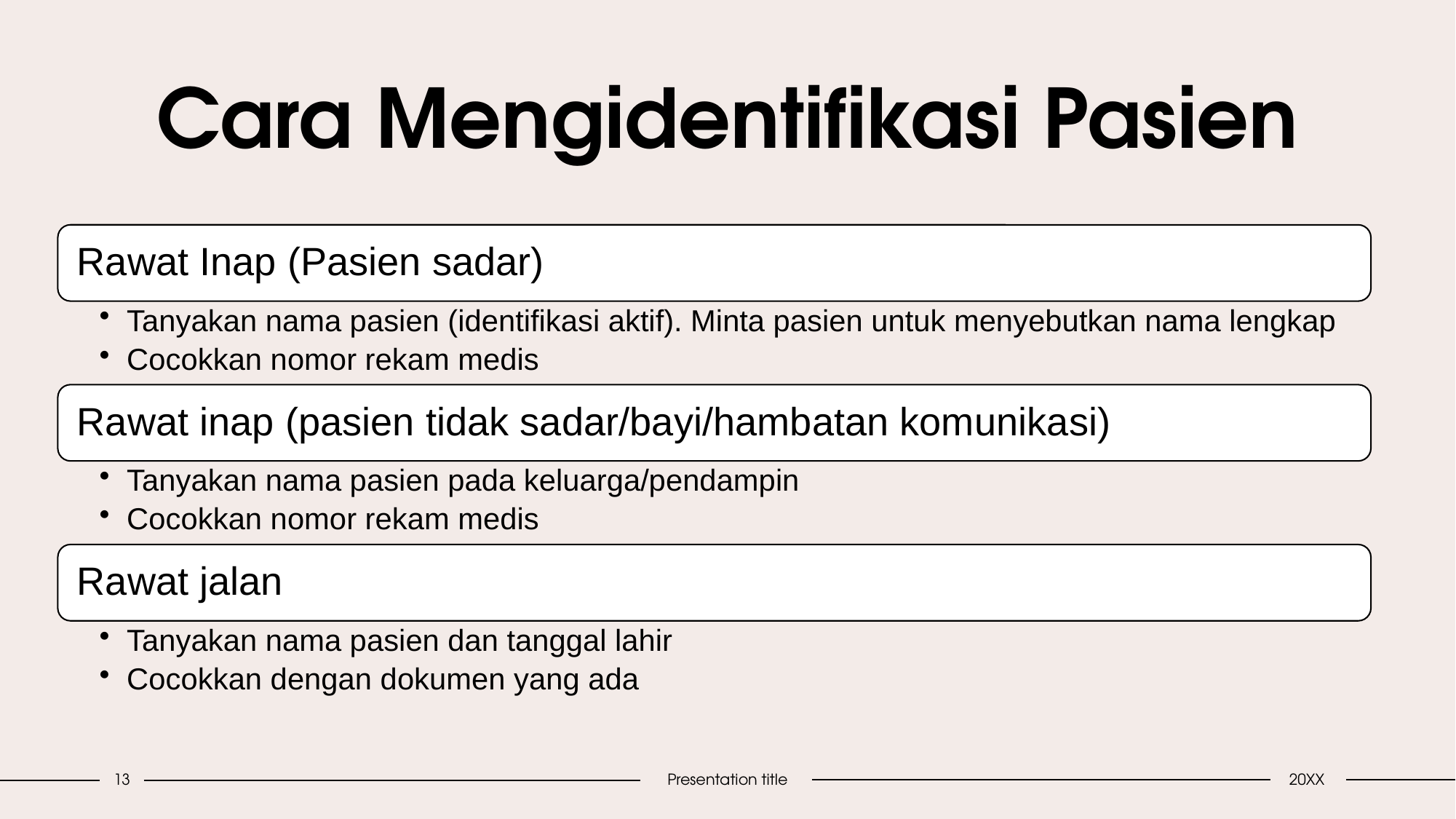

# Cara Mengidentifikasi Pasien
Rawat Inap (Pasien sadar)
Tanyakan nama pasien (identifikasi aktif). Minta pasien untuk menyebutkan nama lengkap
Cocokkan nomor rekam medis
Rawat inap (pasien tidak sadar/bayi/hambatan komunikasi)
Tanyakan nama pasien pada keluarga/pendampin
Cocokkan nomor rekam medis
Rawat jalan
Tanyakan nama pasien dan tanggal lahir
Cocokkan dengan dokumen yang ada
13
Presentation title
20XX